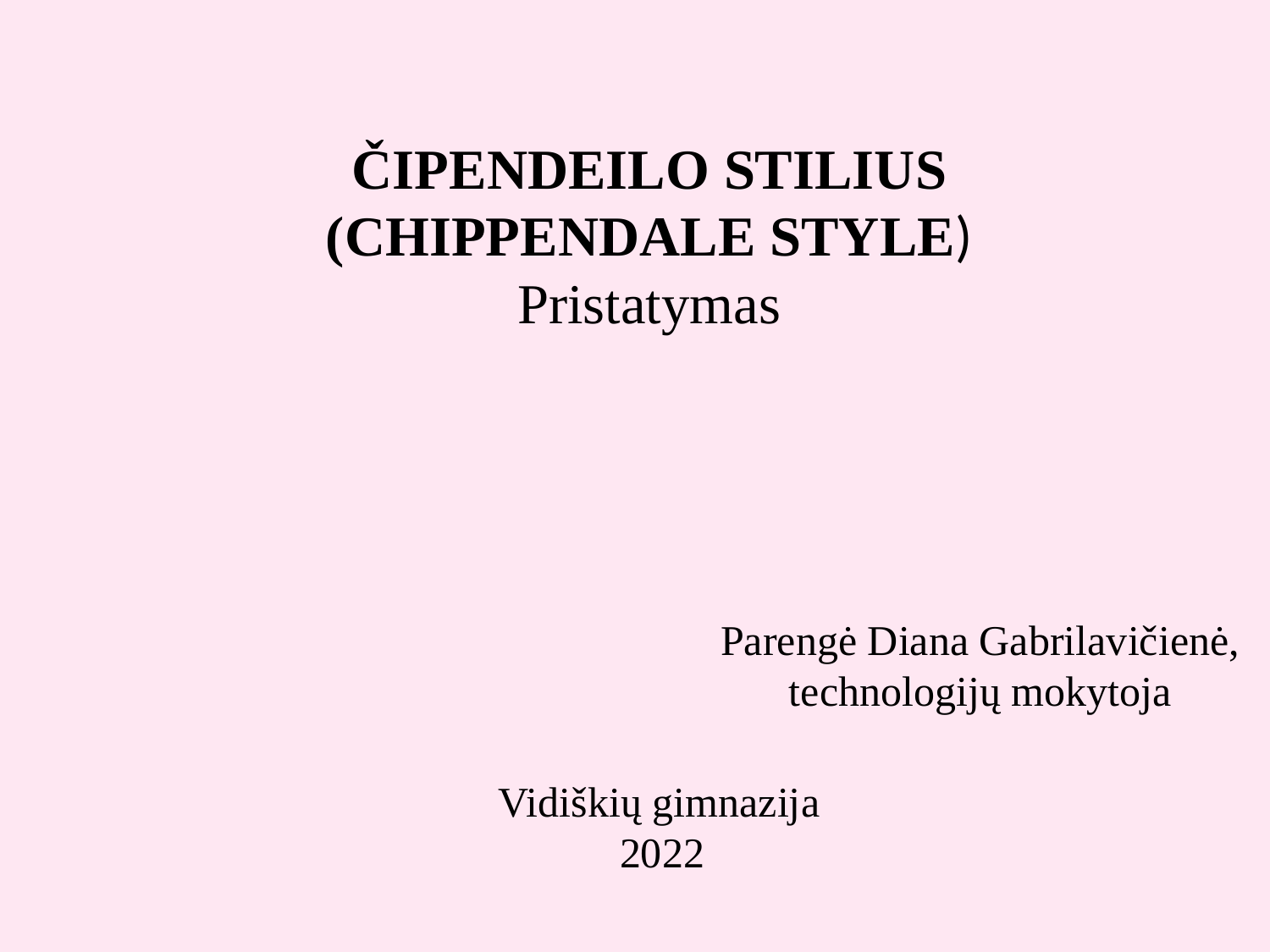

ČIPENDEILO STILIUS (CHIPPENDALE STYLE)
Pristatymas
Parengė Diana Gabrilavičienė, technologijų mokytoja
Vidiškių gimnazija
 2022